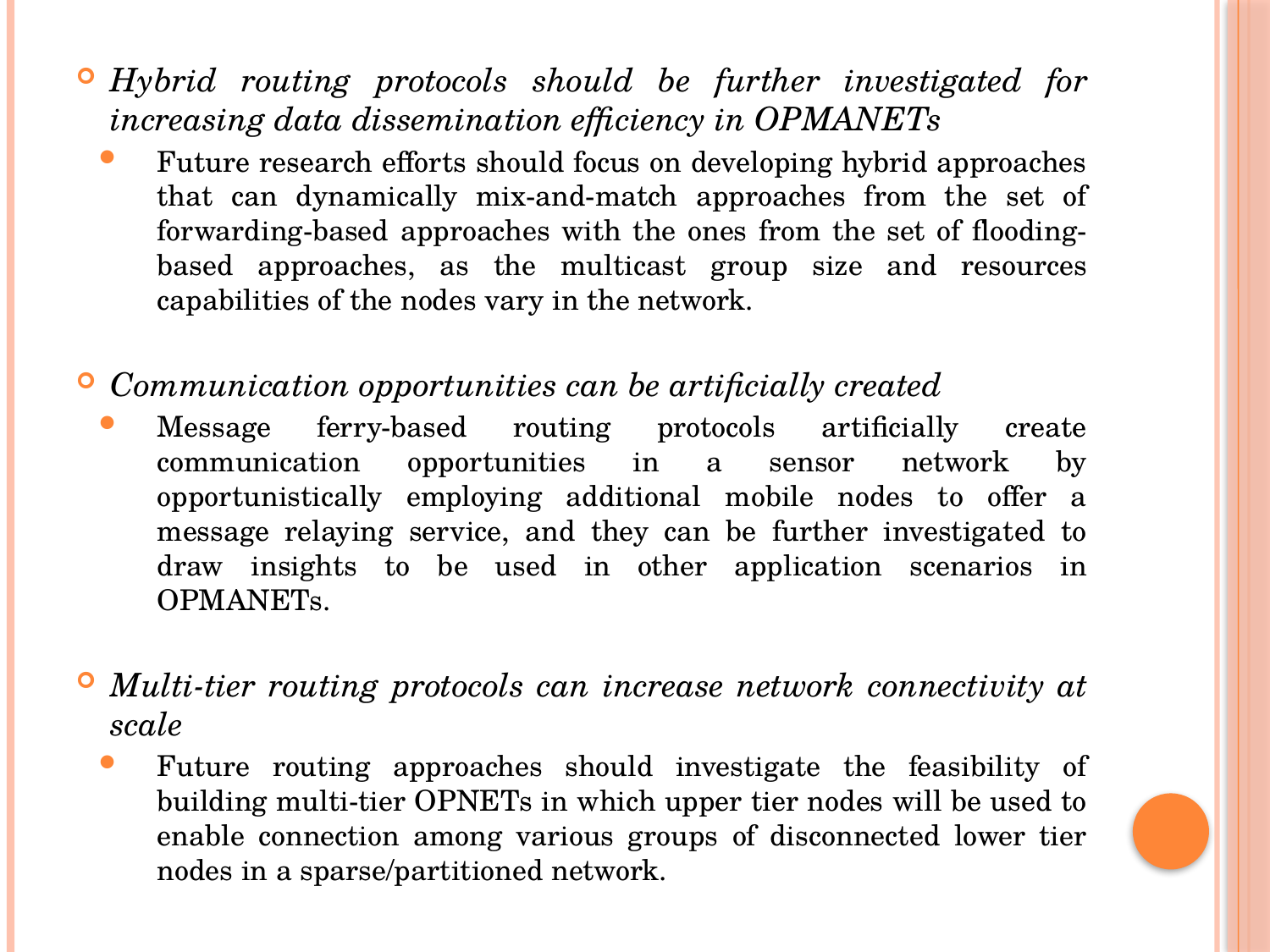

Hybrid routing protocols should be further investigated for increasing data dissemination efficiency in OPMANETs
Future research efforts should focus on developing hybrid approaches that can dynamically mix-and-match approaches from the set of forwarding-based approaches with the ones from the set of flooding-based approaches, as the multicast group size and resources capabilities of the nodes vary in the network.

Communication opportunities can be artificially created
Message ferry-based routing protocols artificially create communication opportunities in a sensor network by opportunistically employing additional mobile nodes to offer a message relaying service, and they can be further investigated to draw insights to be used in other application scenarios in OPMANETs.

Multi-tier routing protocols can increase network connectivity at scale
Future routing approaches should investigate the feasibility of building multi-tier OPNETs in which upper tier nodes will be used to enable connection among various groups of disconnected lower tier nodes in a sparse/partitioned network.